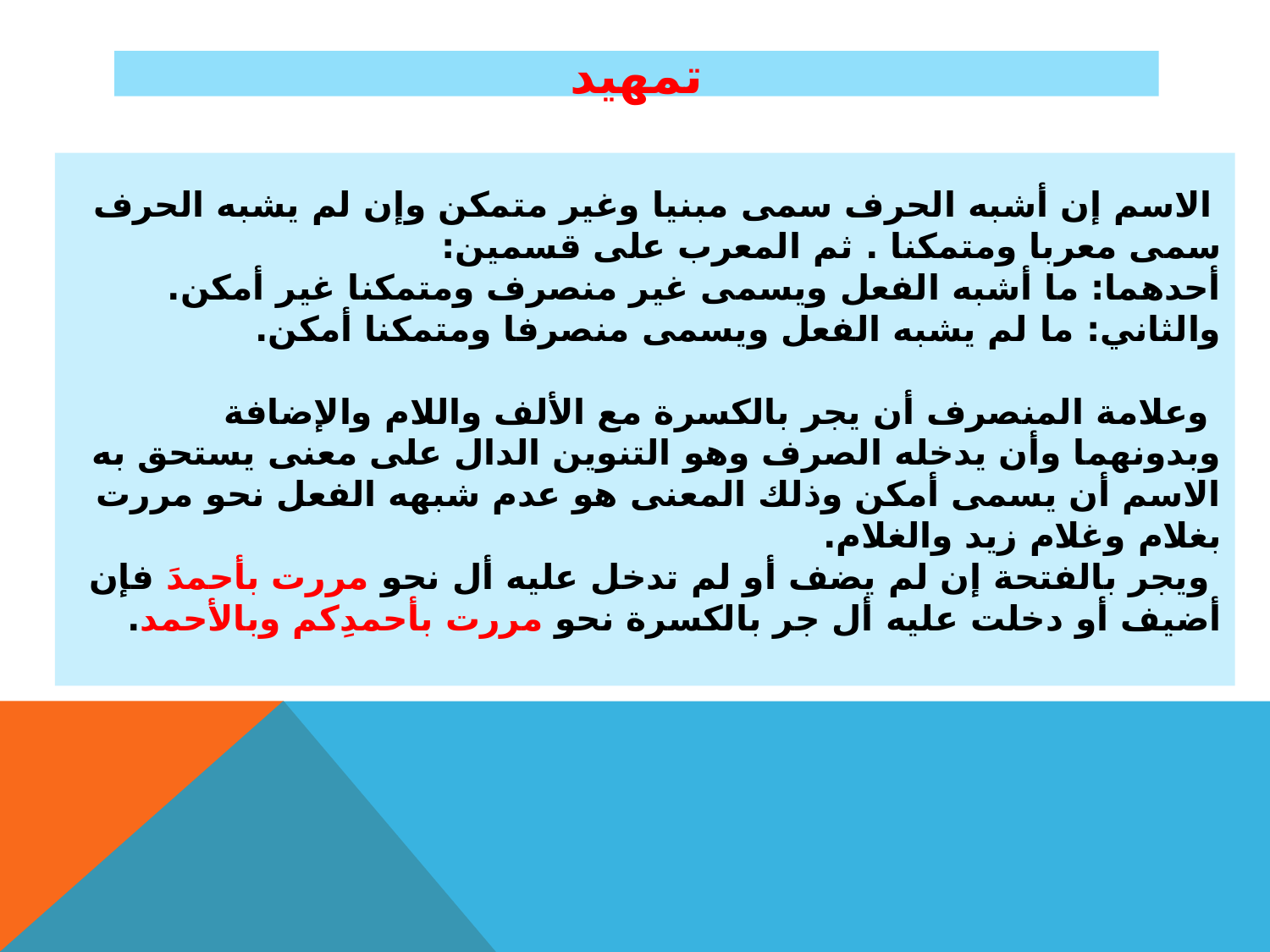

# تمهيد

 الاسم إن أشبه الحرف سمى مبنيا وغير متمكن وإن لم يشبه الحرف سمى معربا ومتمكنا . ثم المعرب على قسمين:
أحدهما: ما أشبه الفعل ويسمى غير منصرف ومتمكنا غير أمكن.
والثاني: ما لم يشبه الفعل ويسمى منصرفا ومتمكنا أمكن.

 وعلامة المنصرف أن يجر بالكسرة مع الألف واللام والإضافة وبدونهما وأن يدخله الصرف وهو التنوين الدال على معنى يستحق به الاسم أن يسمى أمكن وذلك المعنى هو عدم شبهه الفعل نحو مررت بغلام وغلام زيد والغلام.
 ويجر بالفتحة إن لم يضف أو لم تدخل عليه أل نحو مررت بأحمدَ فإن أضيف أو دخلت عليه أل جر بالكسرة نحو مررت بأحمدِكم وبالأحمد.